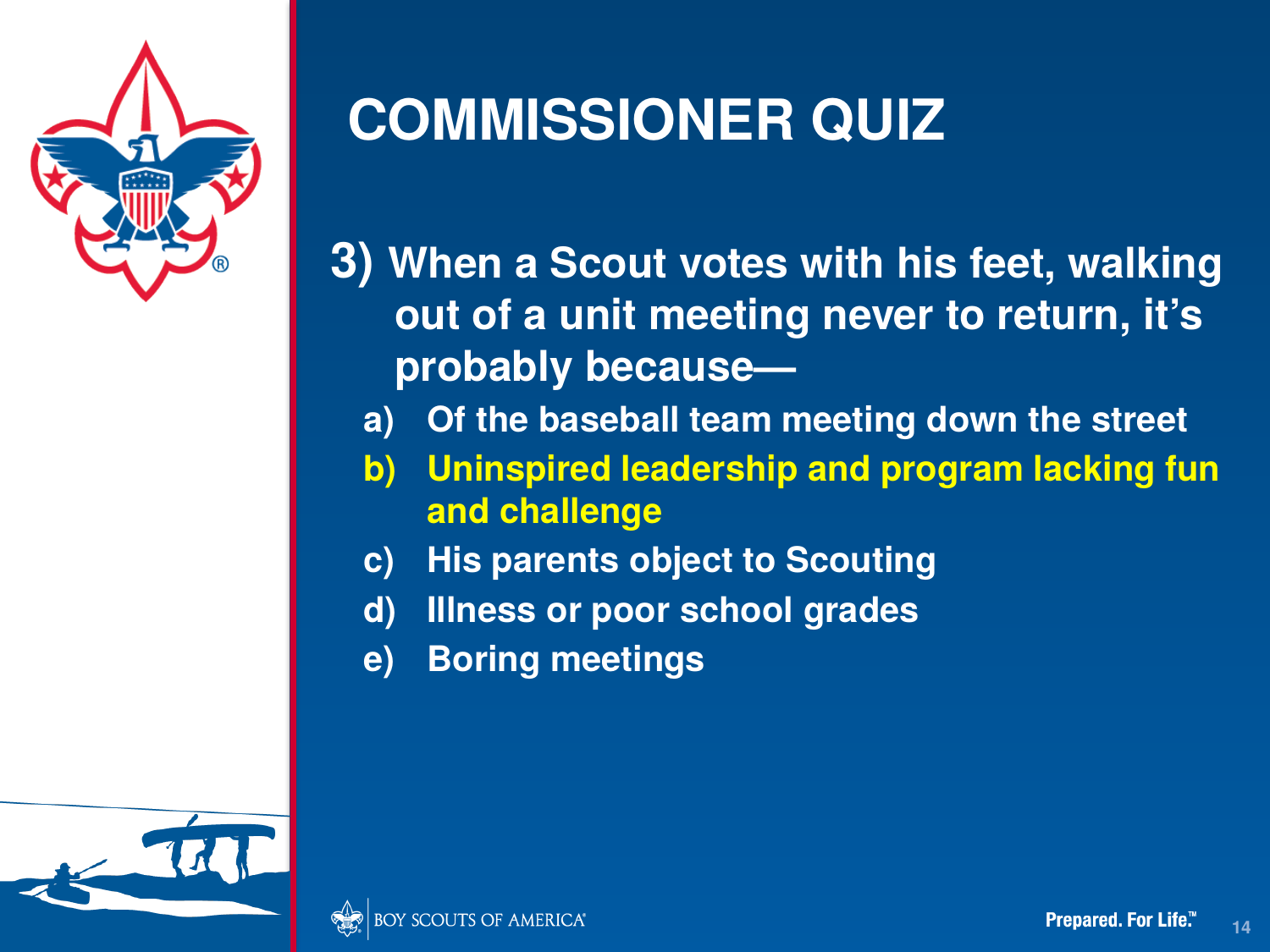

# COMMISSIONER QUIZ
3) When a Scout votes with his feet, walking out of a unit meeting never to return, it’s probably because—
Of the baseball team meeting down the street
Uninspired leadership and program lacking fun and challenge
His parents object to Scouting
Illness or poor school grades
Boring meetings

14